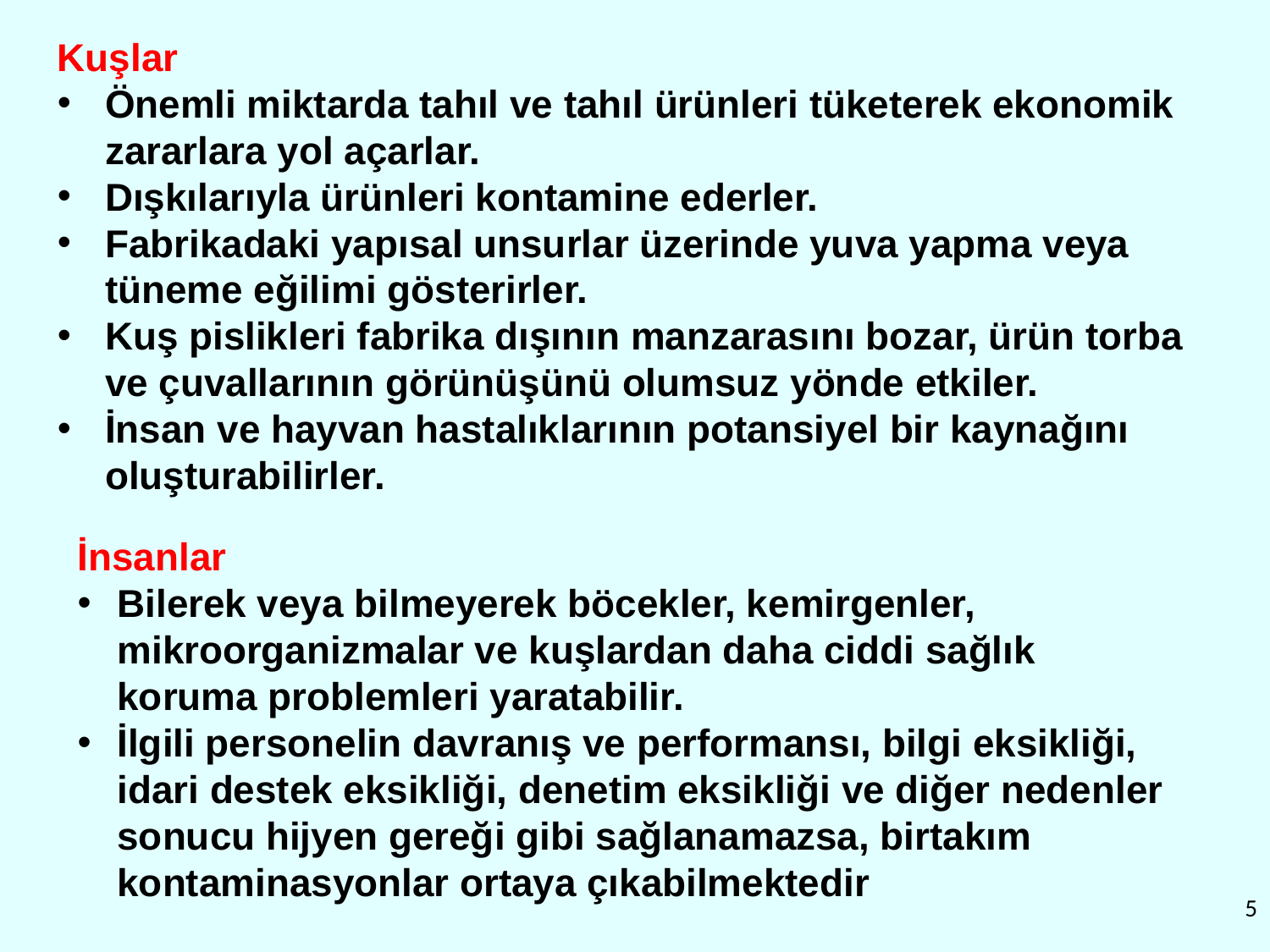

Kuşlar
Önemli miktarda tahıl ve tahıl ürünleri tüketerek ekonomik zararlara yol açarlar.
Dışkılarıyla ürünleri kontamine ederler.
Fabrikadaki yapısal unsurlar üzerinde yuva yapma veya tüneme eğilimi gösterirler.
Kuş pislikleri fabrika dışının manzarasını bozar, ürün torba ve çuvallarının görünüşünü olumsuz yönde etkiler.
İnsan ve hayvan hastalıklarının potansiyel bir kaynağını oluşturabilirler.
İnsanlar
Bilerek veya bilmeyerek böcekler, kemirgenler, mikroorganizmalar ve kuşlardan daha ciddi sağlık koruma problemleri yaratabilir.
İlgili personelin davranış ve performansı, bilgi eksikliği, idari destek eksikliği, denetim eksikliği ve diğer nedenler sonucu hijyen gereği gibi sağlanamazsa, birtakım kontaminasyonlar ortaya çıkabilmektedir

5